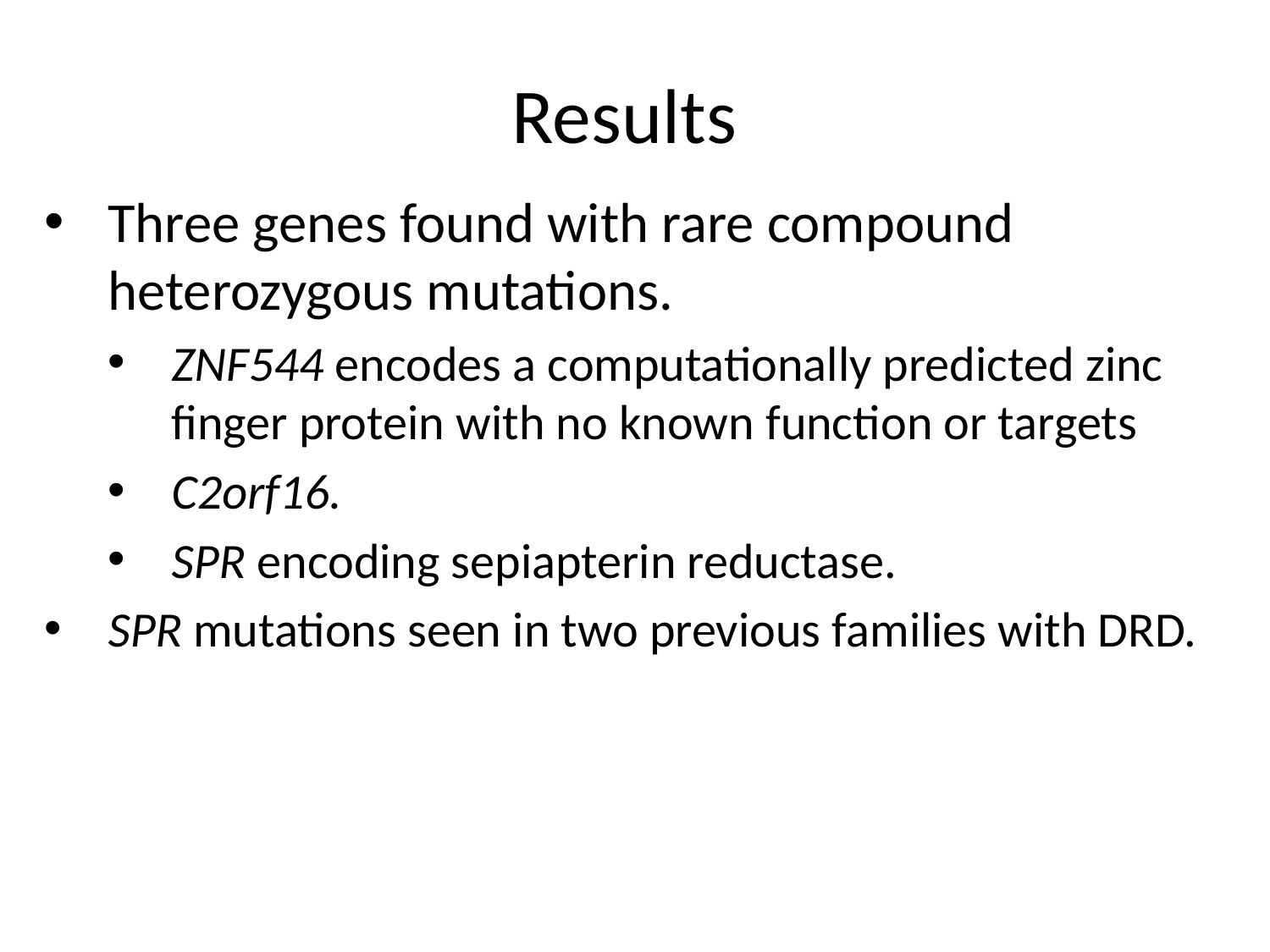

# Results
Three genes found with rare compound heterozygous mutations.
ZNF544 encodes a computationally predicted zinc finger protein with no known function or targets
C2orf16.
SPR encoding sepiapterin reductase.
SPR mutations seen in two previous families with DRD.